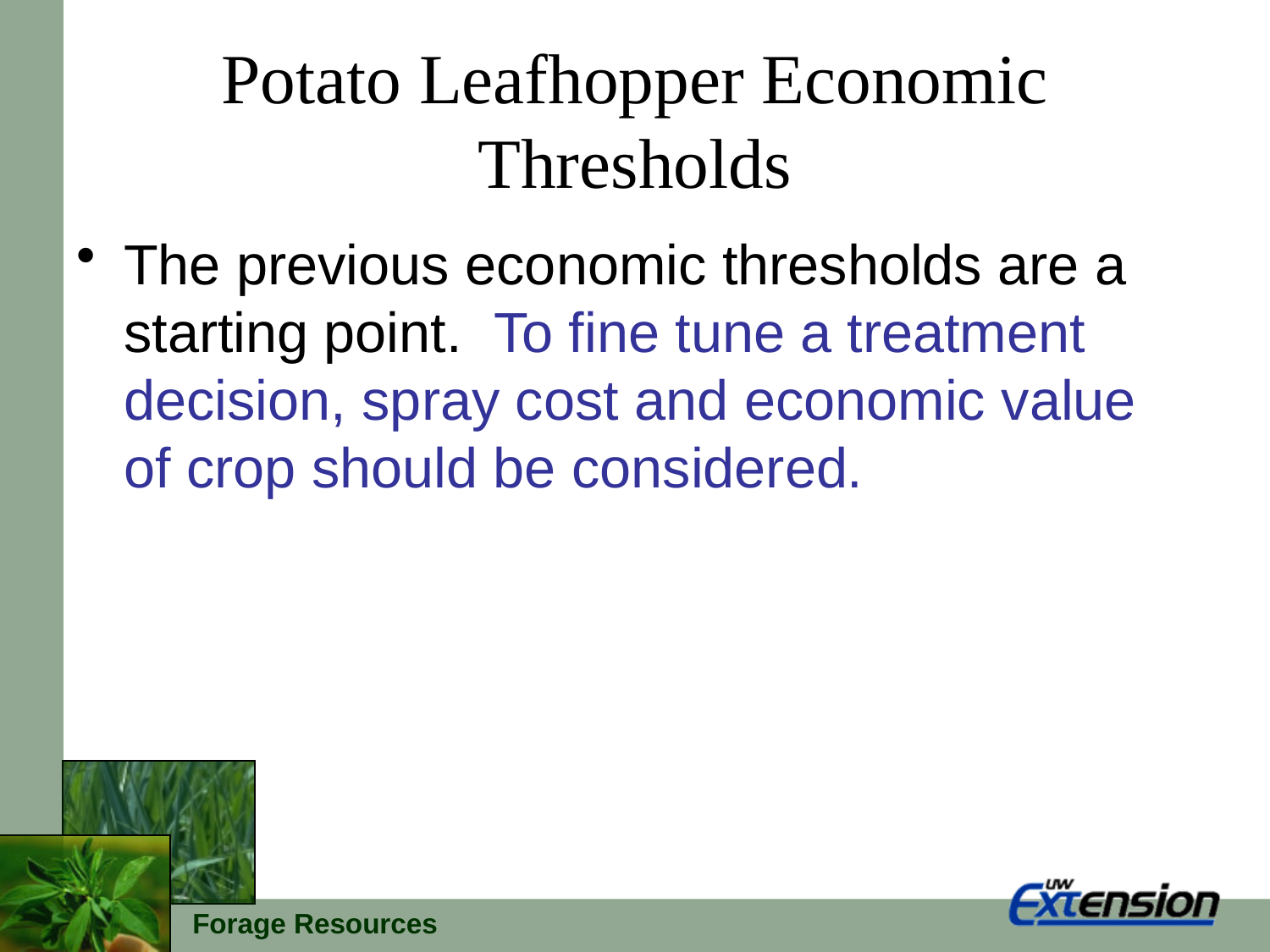

# Potato Leafhopper Economic Thresholds
The previous economic thresholds are a starting point.  To fine tune a treatment decision, spray cost and economic value of crop should be considered.